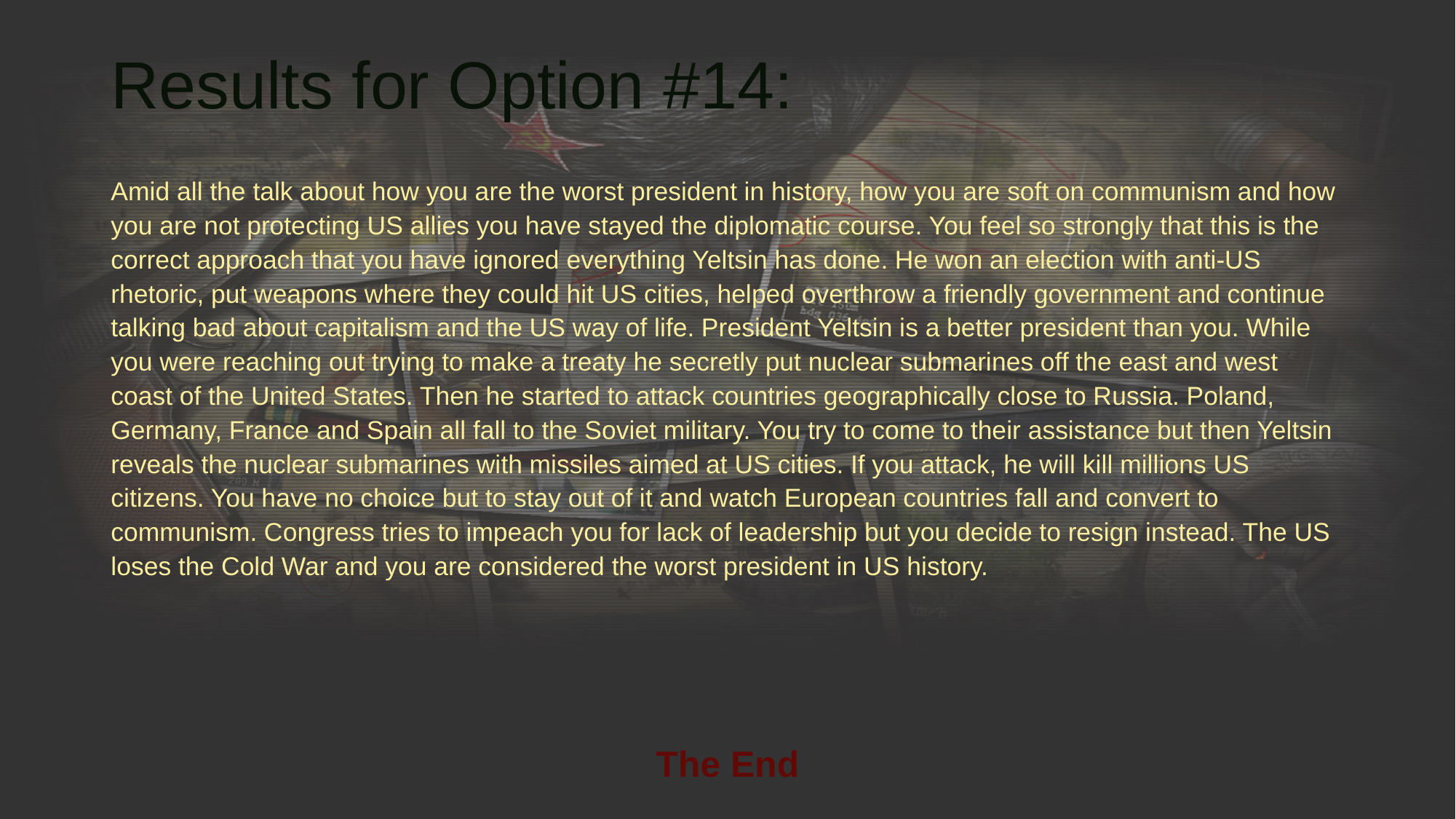

# Results for Option #14:
Amid all the talk about how you are the worst president in history, how you are soft on communism and how you are not protecting US allies you have stayed the diplomatic course. You feel so strongly that this is the correct approach that you have ignored everything Yeltsin has done. He won an election with anti-US rhetoric, put weapons where they could hit US cities, helped overthrow a friendly government and continue talking bad about capitalism and the US way of life. President Yeltsin is a better president than you. While you were reaching out trying to make a treaty he secretly put nuclear submarines off the east and west coast of the United States. Then he started to attack countries geographically close to Russia. Poland, Germany, France and Spain all fall to the Soviet military. You try to come to their assistance but then Yeltsin reveals the nuclear submarines with missiles aimed at US cities. If you attack, he will kill millions US citizens. You have no choice but to stay out of it and watch European countries fall and convert to communism. Congress tries to impeach you for lack of leadership but you decide to resign instead. The US loses the Cold War and you are considered the worst president in US history.
The End